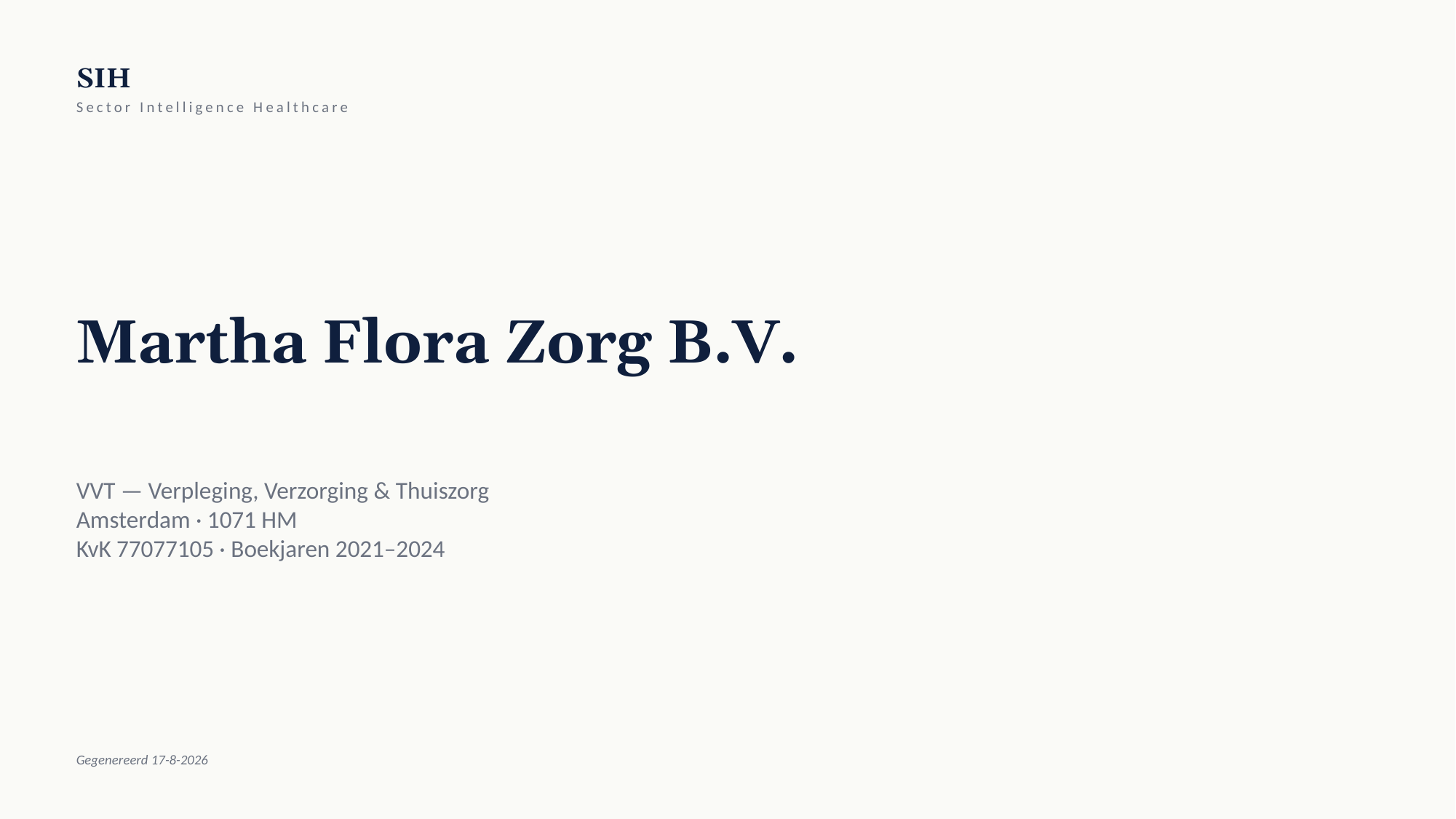

SIH
Sector Intelligence Healthcare
Martha Flora Zorg B.V.
VVT — Verpleging, Verzorging & Thuiszorg
Amsterdam · 1071 HM
KvK 77077105 · Boekjaren 2021–2024
Gegenereerd 17-8-2026